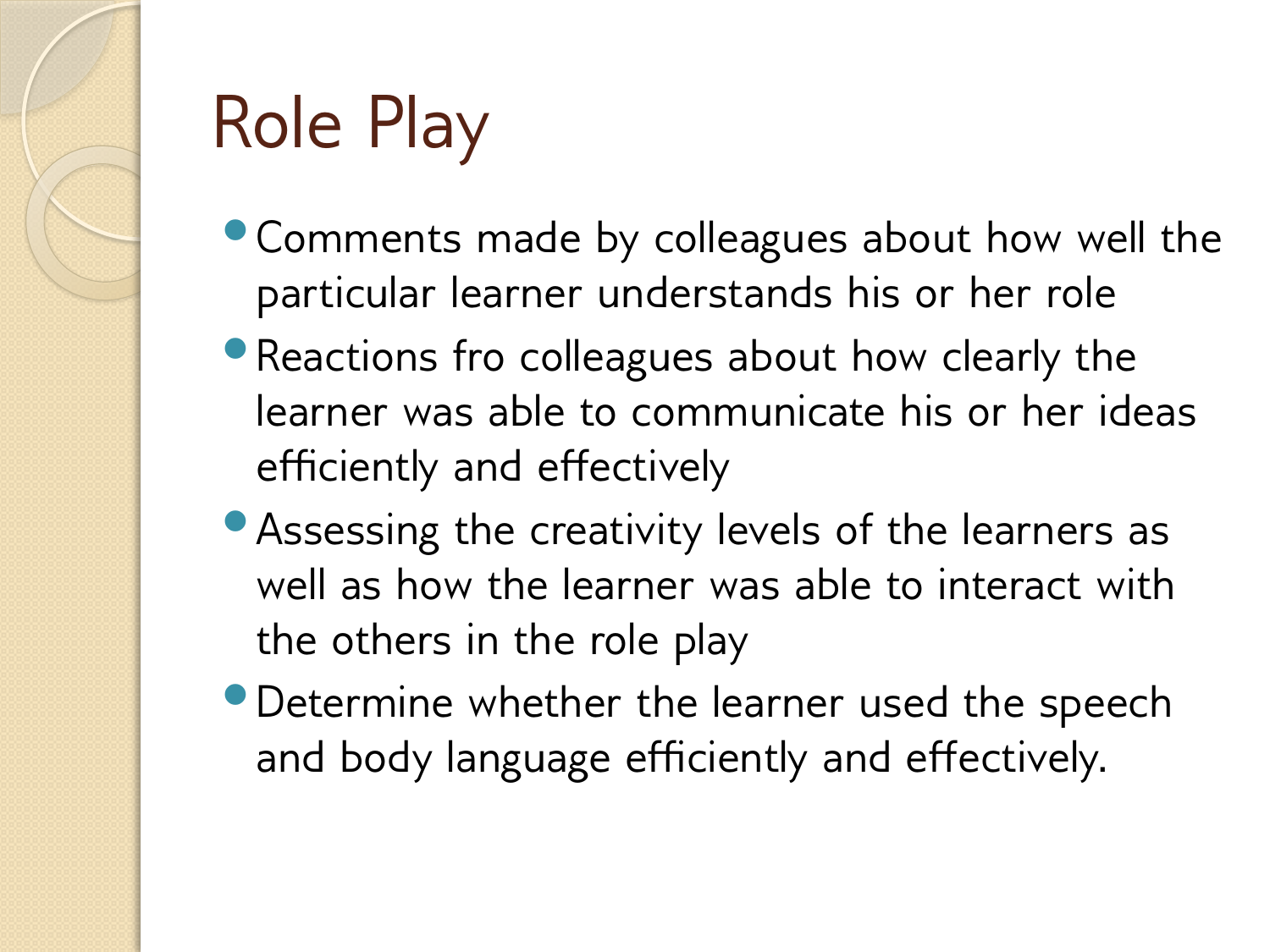

# Role Play
Comments made by colleagues about how well the particular learner understands his or her role
Reactions fro colleagues about how clearly the learner was able to communicate his or her ideas efficiently and effectively
Assessing the creativity levels of the learners as well as how the learner was able to interact with the others in the role play
Determine whether the learner used the speech and body language efficiently and effectively.